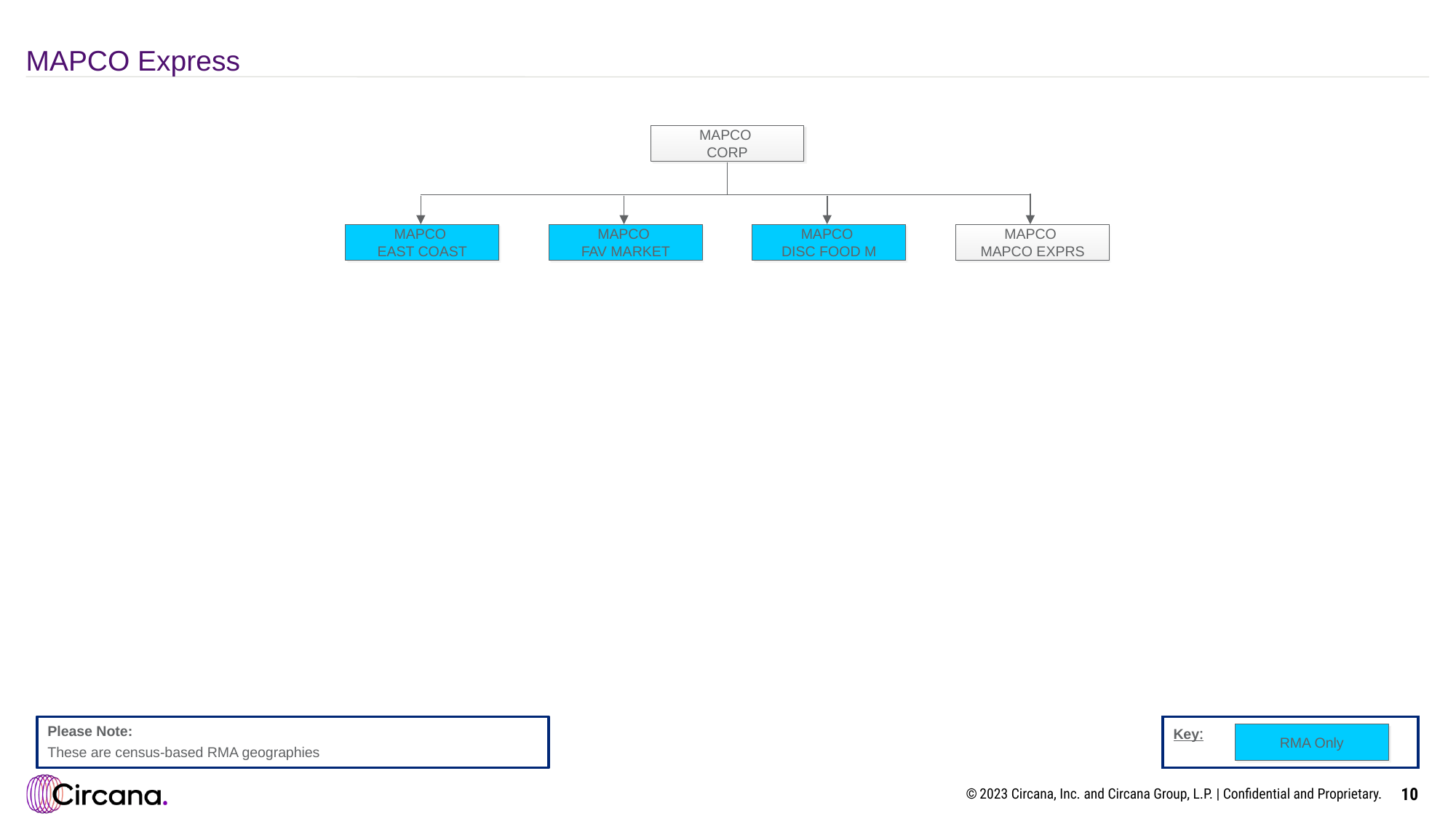

# MAPCO Express

MAPCO
CORP
MAPCO
EAST COAST
MAPCO
FAV MARKET
MAPCO
DISC FOOD M
MAPCO
MAPCO EXPRS
Please Note:
These are census-based RMA geographies

Key:
RMA Only